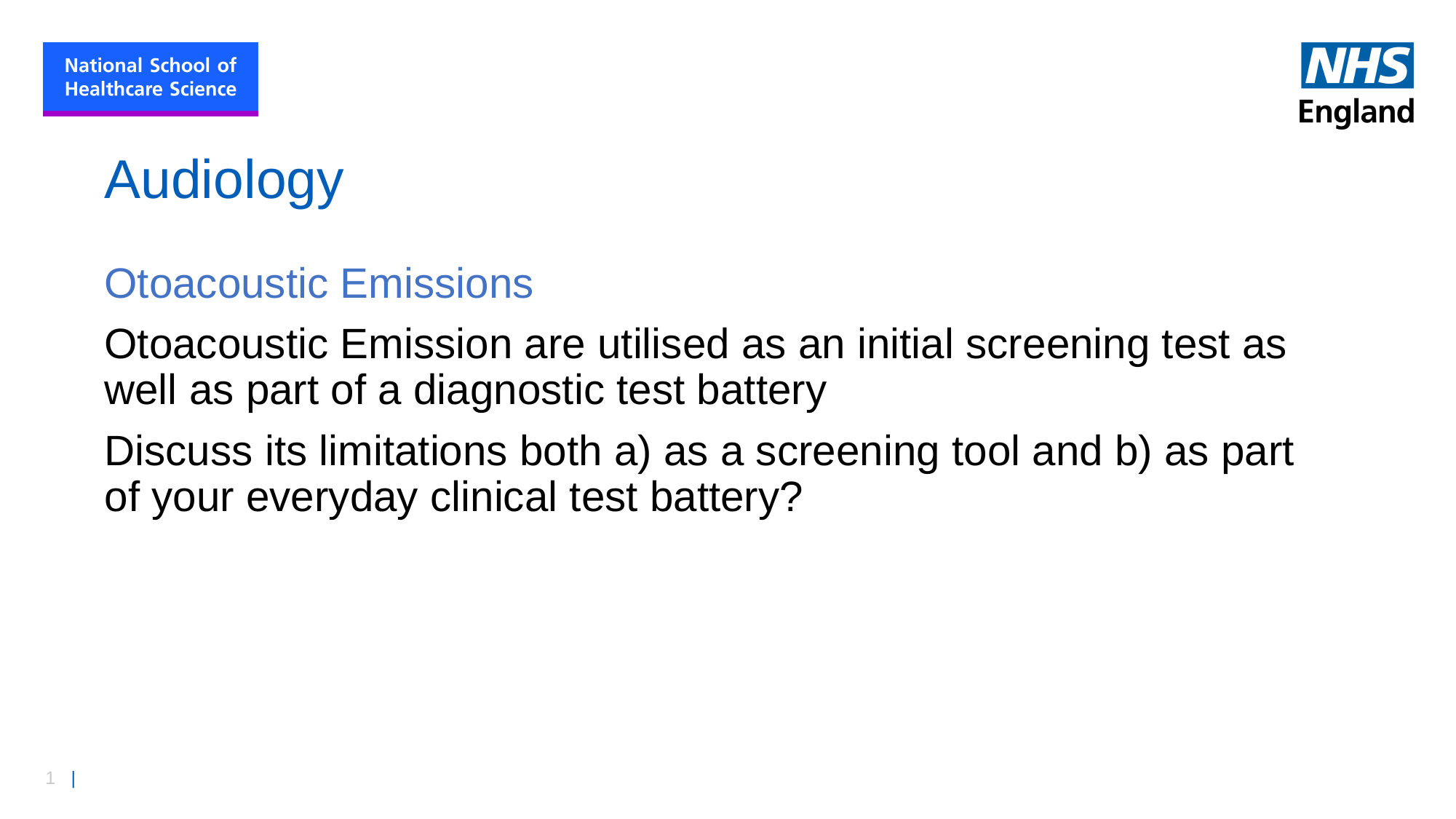

# Audiology
Otoacoustic Emissions
Otoacoustic Emission are utilised as an initial screening test as well as part of a diagnostic test battery
Discuss its limitations both a) as a screening tool and b) as part of your everyday clinical test battery?